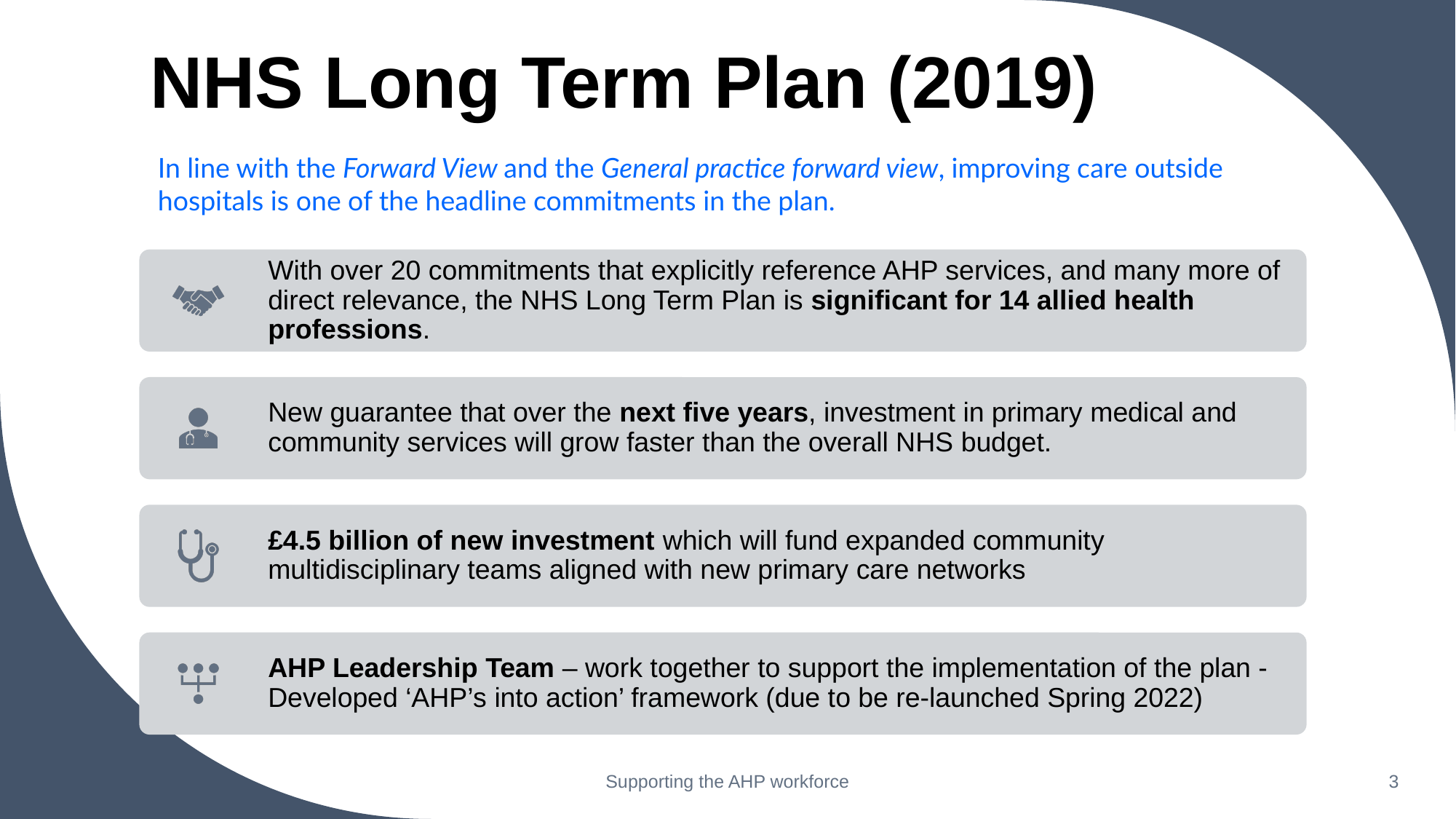

# NHS Long Term Plan (2019)
In line with the Forward View and the General practice forward view, improving care outside hospitals is one of the headline commitments in the plan.
With over 20 commitments that explicitly reference AHP services, and many more of direct relevance, the NHS Long Term Plan is significant for 14 allied health professions.
New guarantee that over the next five years, investment in primary medical and community services will grow faster than the overall NHS budget.
£4.5 billion of new investment which will fund expanded community multidisciplinary teams aligned with new primary care networks
AHP Leadership Team – work together to support the implementation of the plan - Developed ‘AHP’s into action’ framework (due to be re-launched Spring 2022)
Supporting the AHP workforce
3